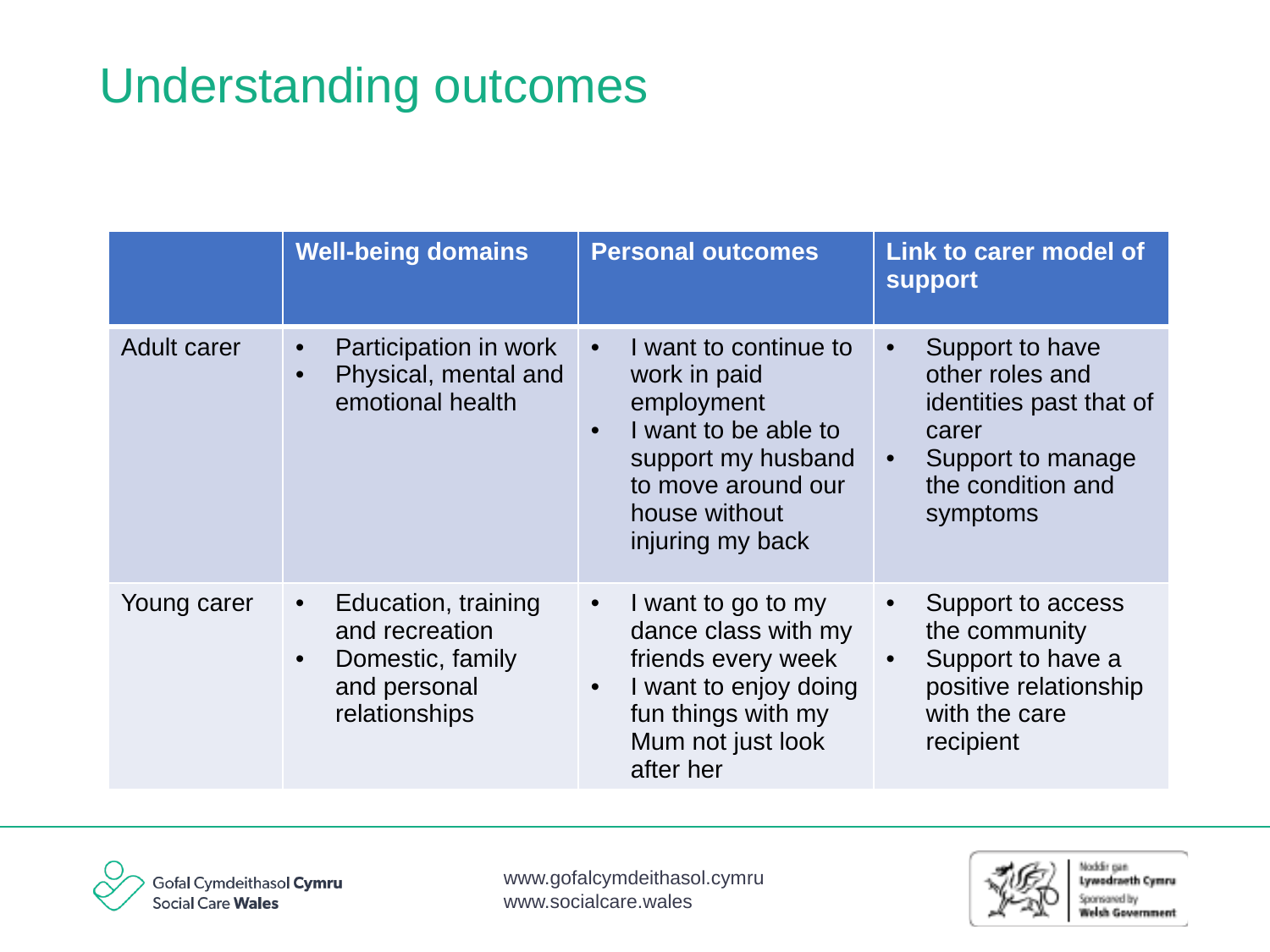

# Understanding outcomes
|  | Well-being domains | Personal outcomes | Link to carer model of support |
| --- | --- | --- | --- |
| Adult carer | Participation in work Physical, mental and emotional health | I want to continue to work in paid employment I want to be able to support my husband to move around our house without injuring my back | Support to have other roles and identities past that of carer Support to manage the condition and symptoms |
| Young carer | Education, training and recreation Domestic, family and personal relationships | I want to go to my dance class with my friends every week I want to enjoy doing fun things with my Mum not just look after her | Support to access the community Support to have a positive relationship with the care recipient |